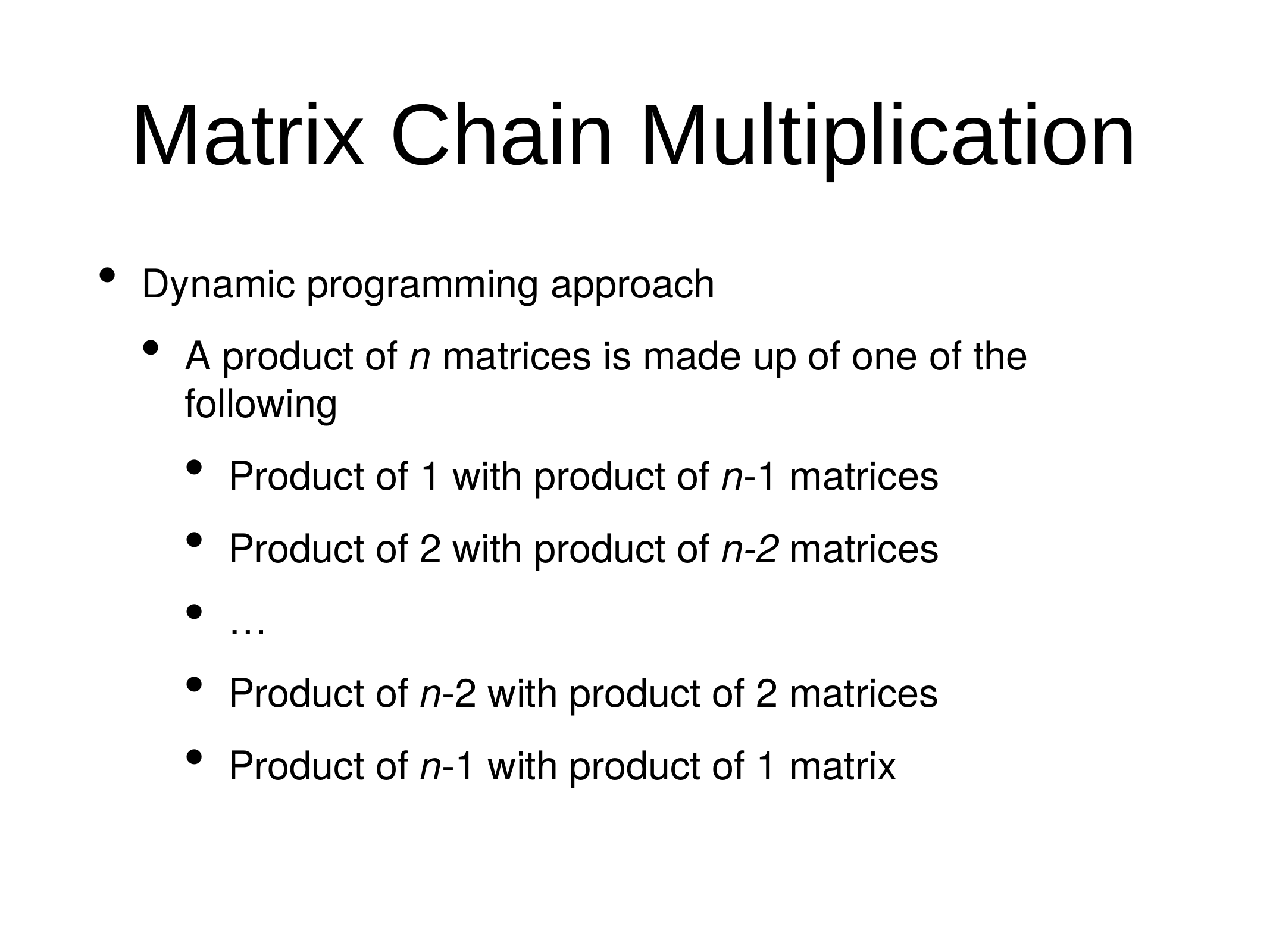

# Matrix Chain Multiplication
Dynamic programming approach
A product of n matrices is made up of one of the following
Product of 1 with product of n-1 matrices
Product of 2 with product of n-2 matrices
…
Product of n-2 with product of 2 matrices
Product of n-1 with product of 1 matrix